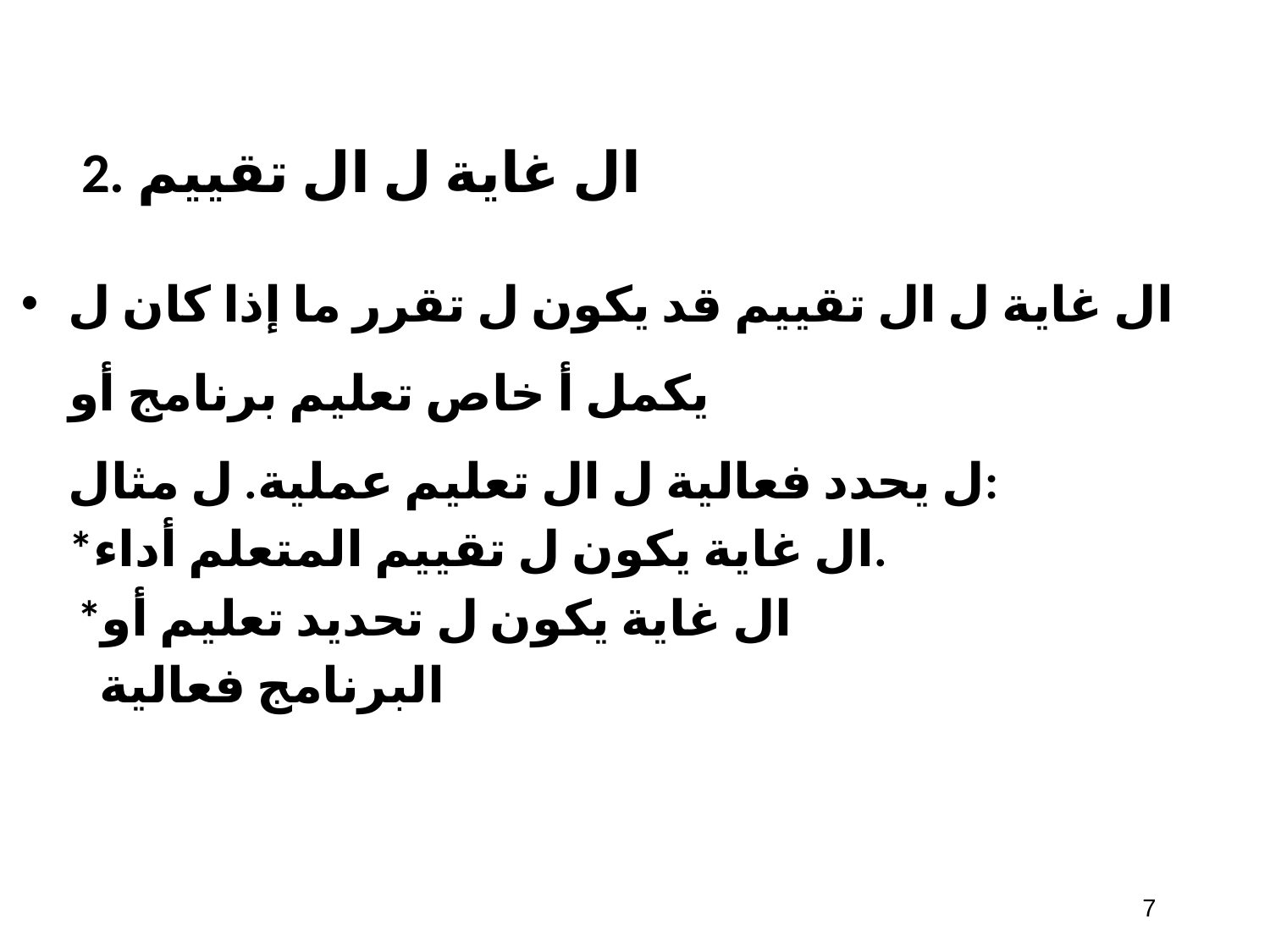

# 2. ال غاية ل ال تقييم
ال غاية ل ال تقييم قد يكون ل تقرر ما إذا كان ل يكمل أ خاص تعليم برنامج أو
ل يحدد فعالية ل ال تعليم عملية. ل مثال:
*ال غاية يكون ل تقييم المتعلم أداء.
*ال غاية يكون ل تحديد تعليم أو البرنامج فعالية
7